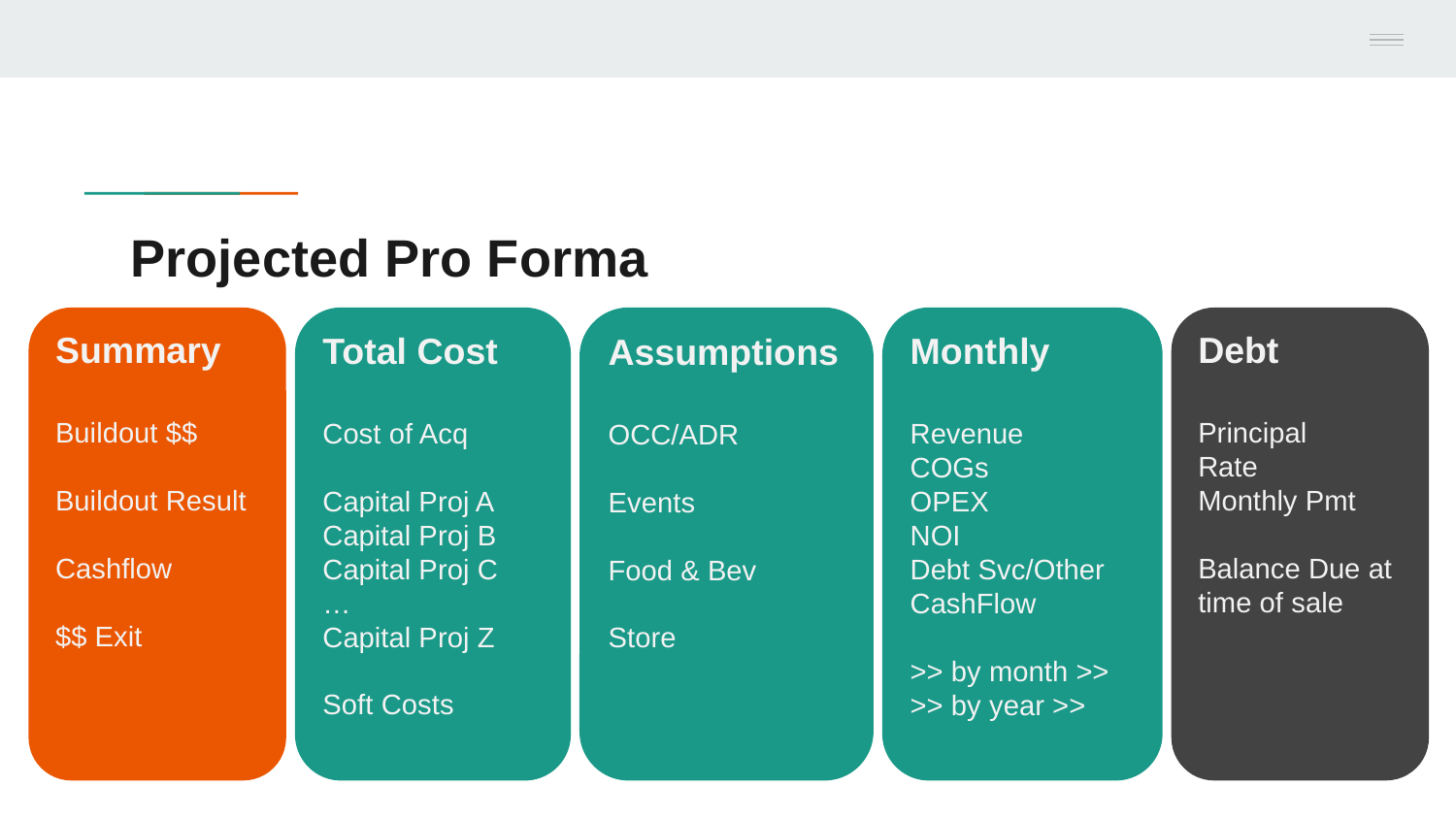

# Projected Pro Forma
Summary

Buildout $$

Buildout Result

Cashflow

$$ Exit
Total Cost

Cost of Acq

Capital Proj A
Capital Proj B
Capital Proj C
…
Capital Proj Z

Soft Costs

Assumptions

OCC/ADR

Events

Food & Bev

Store

Monthly

Revenue
COGs
OPEX
NOI
Debt Svc/Other
CashFlow

>> by month >>
>> by year >>
Debt

Principal
Rate
Monthly Pmt

Balance Due at time of sale